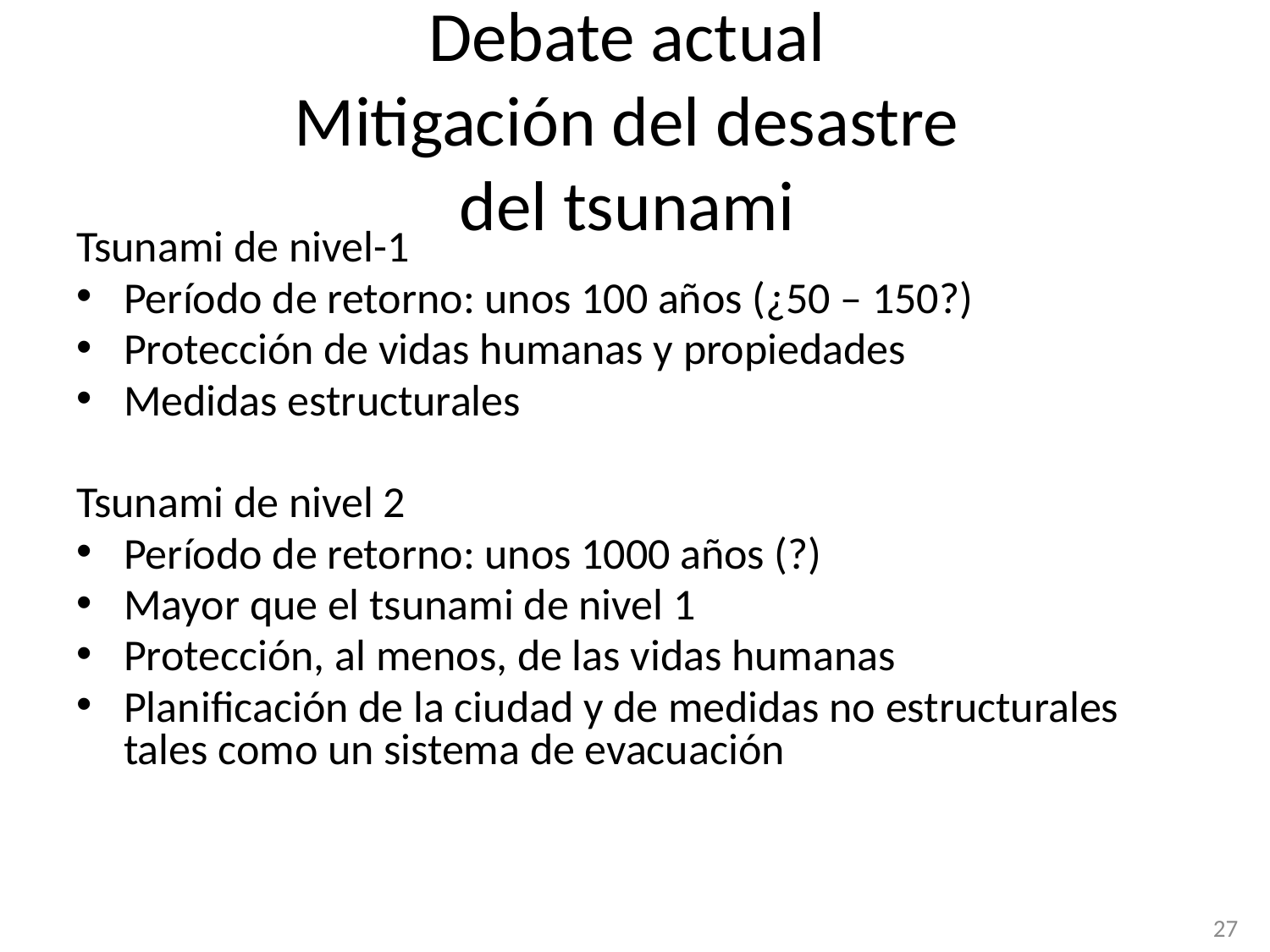

# Debate actual Mitigación del desastre del tsunami
Tsunami de nivel-1
Período de retorno: unos 100 años (¿50 – 150?)
Protección de vidas humanas y propiedades
Medidas estructurales

Tsunami de nivel 2
Período de retorno: unos 1000 años (?)
Mayor que el tsunami de nivel 1
Protección, al menos, de las vidas humanas
Planificación de la ciudad y de medidas no estructurales tales como un sistema de evacuación
27